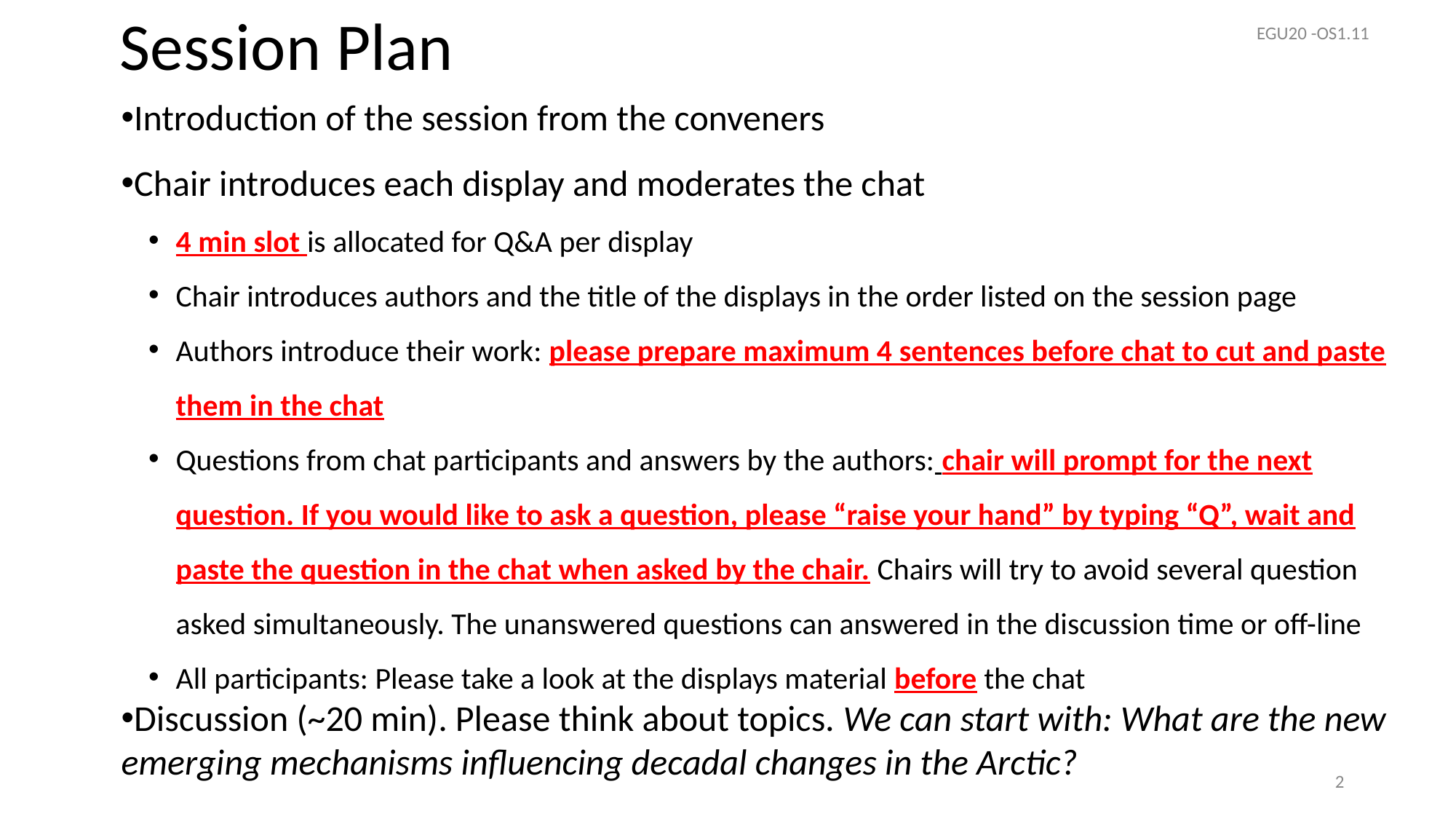

# Session Plan
EGU20 -OS1.11
Introduction of the session from the conveners
Chair introduces each display and moderates the chat
4 min slot is allocated for Q&A per display
Chair introduces authors and the title of the displays in the order listed on the session page
Authors introduce their work: please prepare maximum 4 sentences before chat to cut and paste them in the chat
Questions from chat participants and answers by the authors: chair will prompt for the next question. If you would like to ask a question, please “raise your hand” by typing “Q”, wait and paste the question in the chat when asked by the chair. Chairs will try to avoid several question asked simultaneously. The unanswered questions can answered in the discussion time or off-line
All participants: Please take a look at the displays material before the chat
Discussion (~20 min). Please think about topics. We can start with: What are the new emerging mechanisms influencing decadal changes in the Arctic?
2